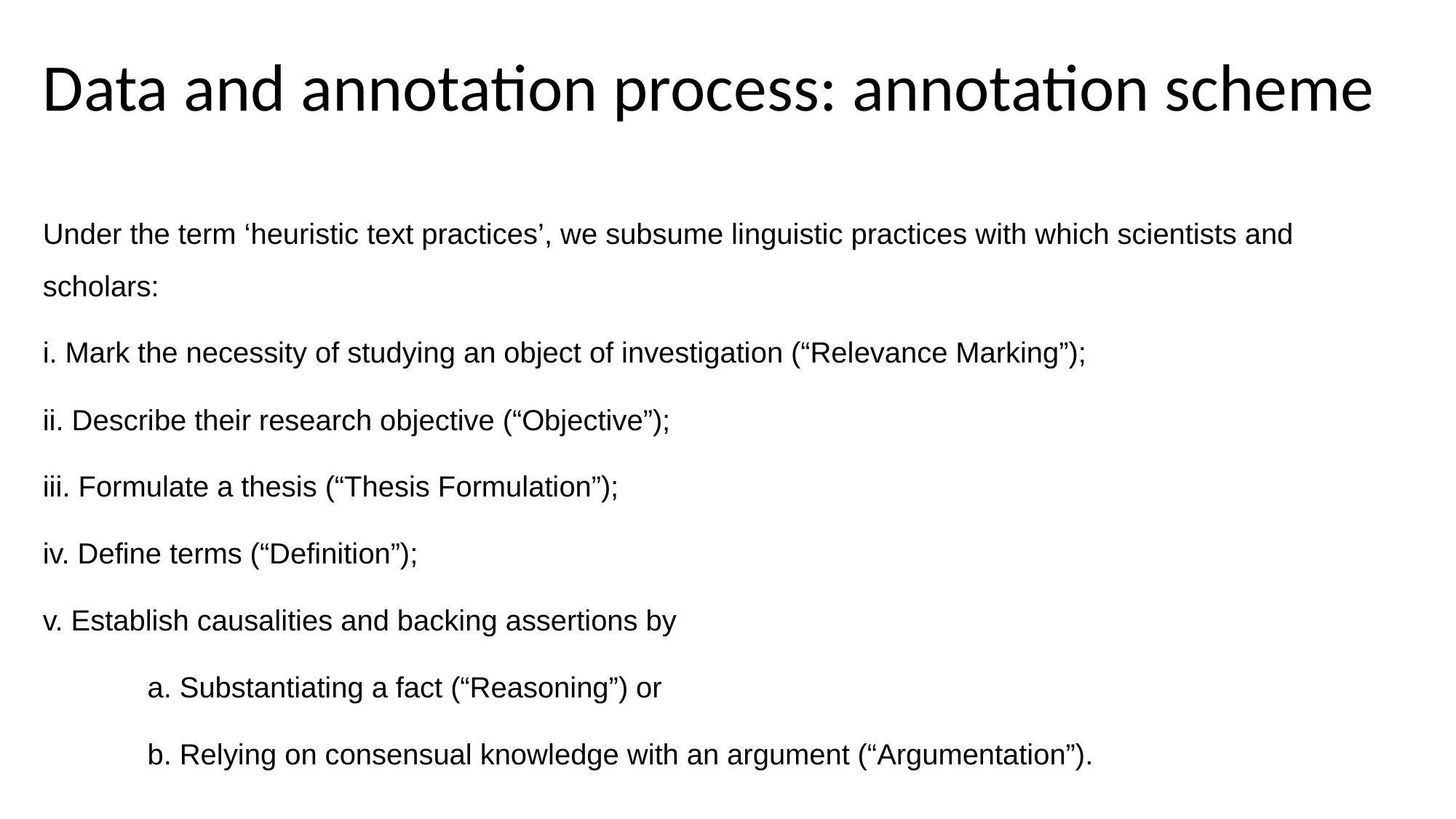

# Data and annotation process: annotation scheme
Under the term ‘heuristic text practices’, we subsume linguistic practices with which scientists and scholars:
i. Mark the necessity of studying an object of investigation (“Relevance Marking”);
ii. Describe their research objective (“Objective”);
iii. Formulate a thesis (“Thesis Formulation”);
iv. Define terms (“Definition”);
v. Establish causalities and backing assertions by
	a. Substantiating a fact (“Reasoning”) or
	b. Relying on consensual knowledge with an argument (“Argumentation”).